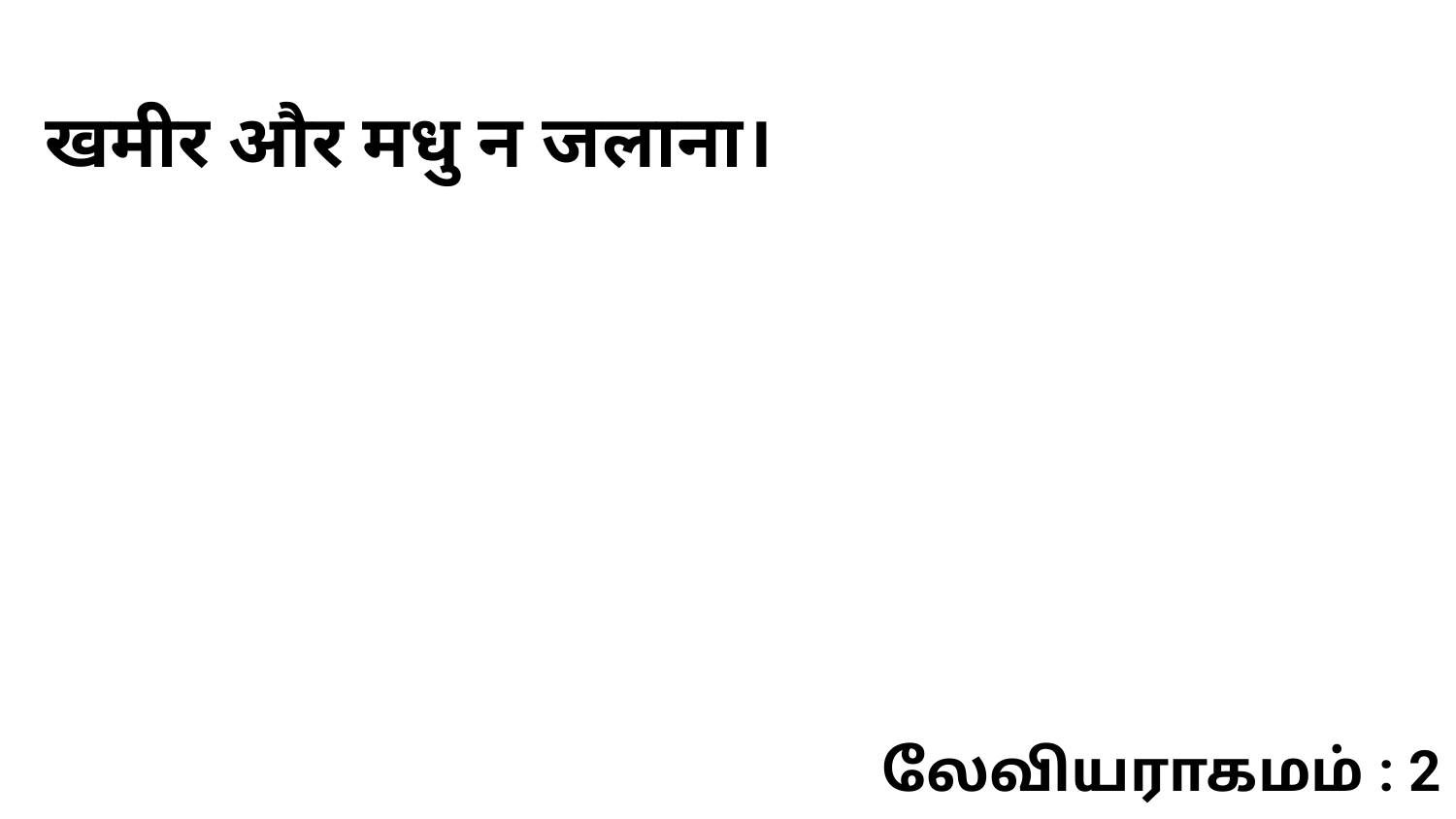

खमीर और मधु न जलाना।
லேவியராகமம் : 2